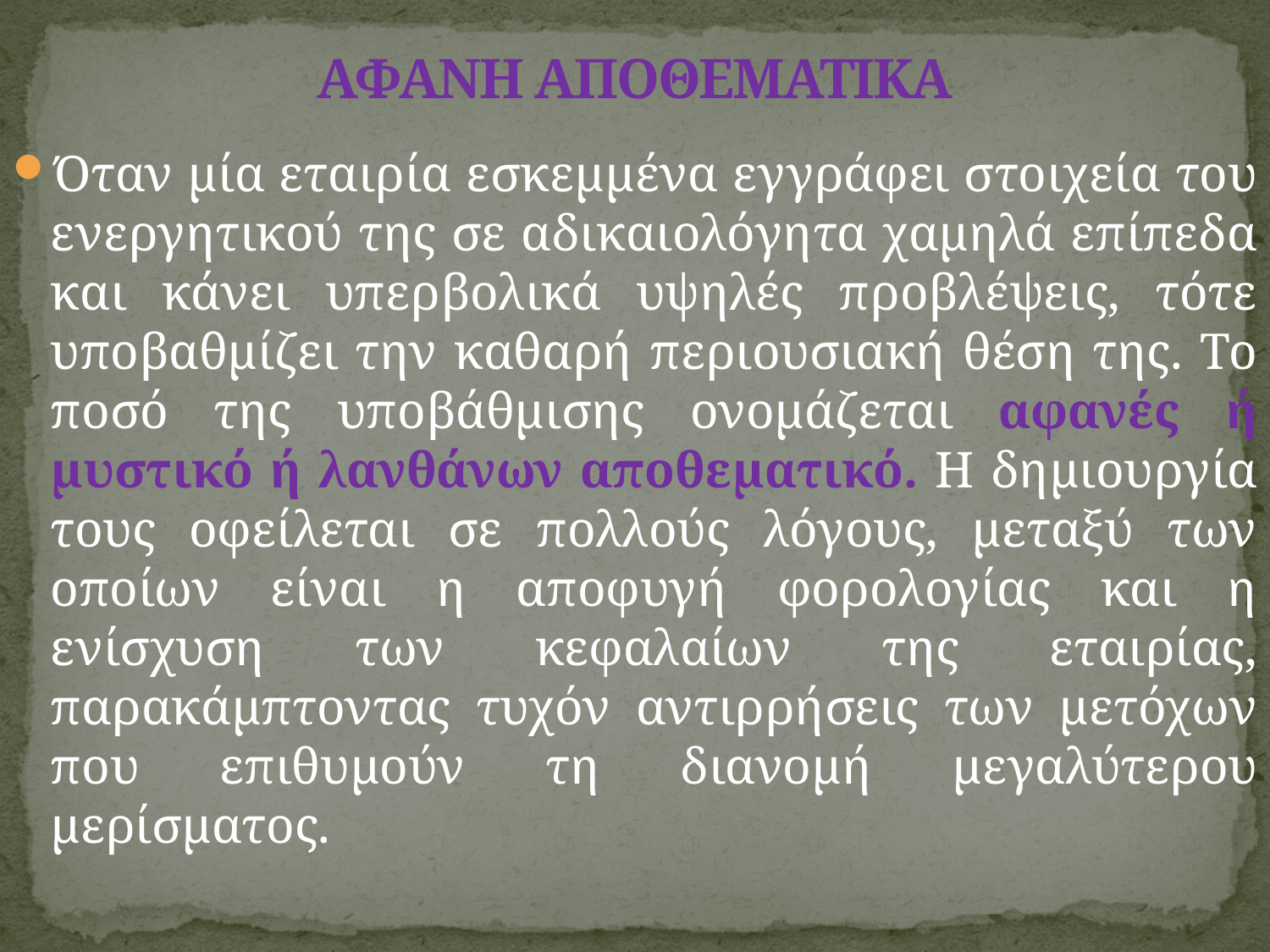

# ΑΦΑΝΗ ΑΠΟΘΕΜΑΤΙΚΑ
Όταν µία εταιρία εσκεµµένα εγγράφει στοιχεία του ενεργητικού της σε αδικαιολόγητα χαµηλά επίπεδα και κάνει υπερβολικά υψηλές προβλέψεις, τότε υποβαθµίζει την καθαρή περιουσιακή θέση της. Το ποσό της υποβάθµισης ονοµάζεται αφανές ή µυστικό ή λανθάνων αποθεµατικό. Η δηµιουργία τους οφείλεται σε πολλούς λόγους, µεταξύ των οποίων είναι η αποφυγή φορολογίας και η ενίσχυση των κεφαλαίων της εταιρίας, παρακάµπτοντας τυχόν αντιρρήσεις των µετόχων που επιθυµούν τη διανοµή µεγαλύτερου µερίσµατος.